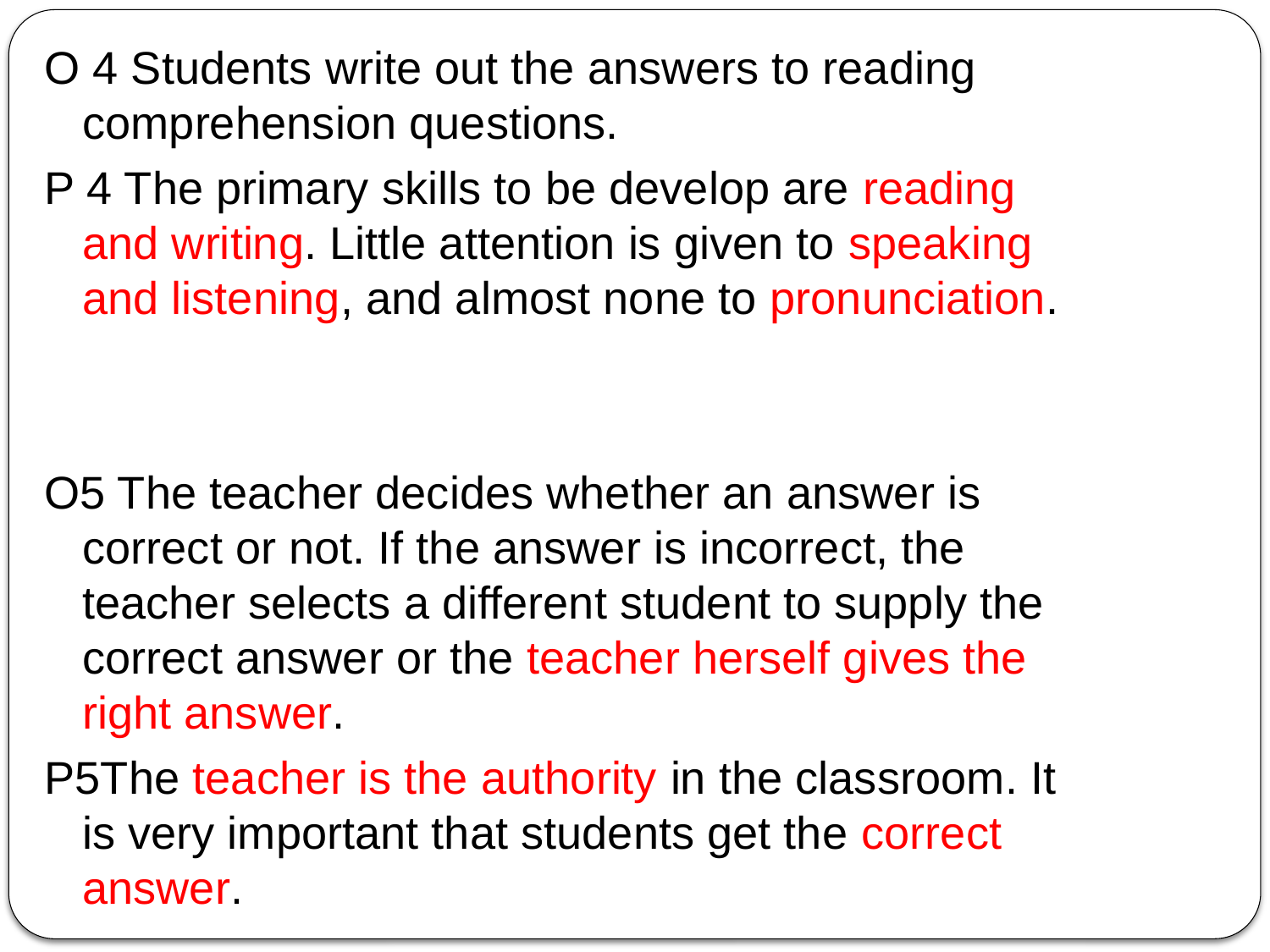

O 4 Students write out the answers to reading comprehension questions.
P 4 The primary skills to be develop are reading and writing. Little attention is given to speaking and listening, and almost none to pronunciation.

O5 The teacher decides whether an answer is correct or not. If the answer is incorrect, the teacher selects a different student to supply the correct answer or the teacher herself gives the right answer.
P5The teacher is the authority in the classroom. It is very important that students get the correct answer.